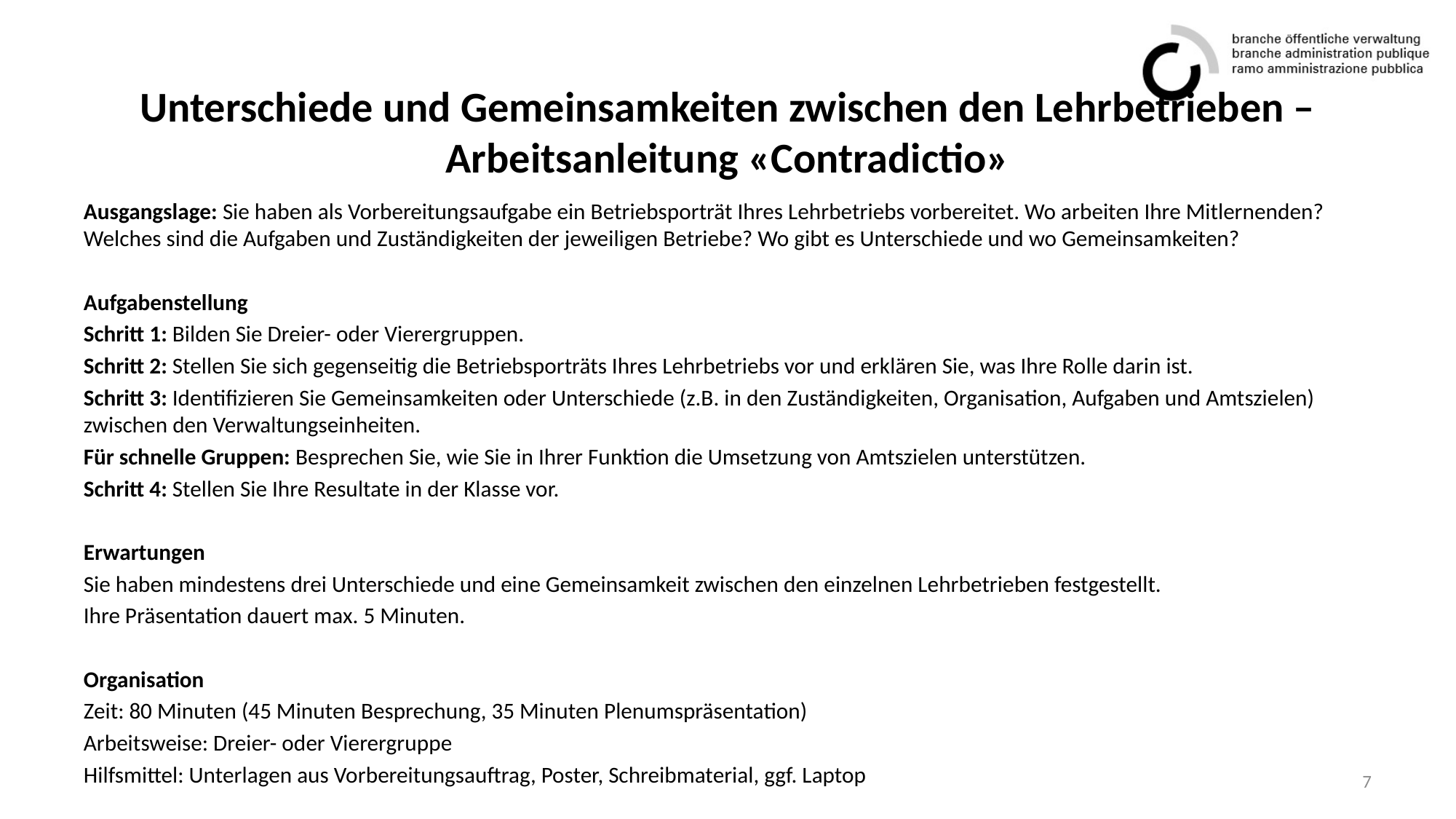

# Unterschiede und Gemeinsamkeiten zwischen den Lehrbetrieben – Arbeitsanleitung «Contradictio»
Ausgangslage: Sie haben als Vorbereitungsaufgabe ein Betriebsporträt Ihres Lehrbetriebs vorbereitet. Wo arbeiten Ihre Mitlernenden? Welches sind die Aufgaben und Zuständigkeiten der jeweiligen Betriebe? Wo gibt es Unterschiede und wo Gemeinsamkeiten?

Aufgabenstellung
Schritt 1: Bilden Sie Dreier- oder Vierergruppen.
Schritt 2: Stellen Sie sich gegenseitig die Betriebsporträts Ihres Lehrbetriebs vor und erklären Sie, was Ihre Rolle darin ist.
Schritt 3: Identifizieren Sie Gemeinsamkeiten oder Unterschiede (z.B. in den Zuständigkeiten, Organisation, Aufgaben und Amtszielen) zwischen den Verwaltungseinheiten.
Für schnelle Gruppen: Besprechen Sie, wie Sie in Ihrer Funktion die Umsetzung von Amtszielen unterstützen.
Schritt 4: Stellen Sie Ihre Resultate in der Klasse vor.

Erwartungen
Sie haben mindestens drei Unterschiede und eine Gemeinsamkeit zwischen den einzelnen Lehrbetrieben festgestellt.
Ihre Präsentation dauert max. 5 Minuten.

Organisation
Zeit: 80 Minuten (45 Minuten Besprechung, 35 Minuten Plenumspräsentation)
Arbeitsweise: Dreier- oder Vierergruppe
Hilfsmittel: Unterlagen aus Vorbereitungsauftrag, Poster, Schreibmaterial, ggf. Laptop

7